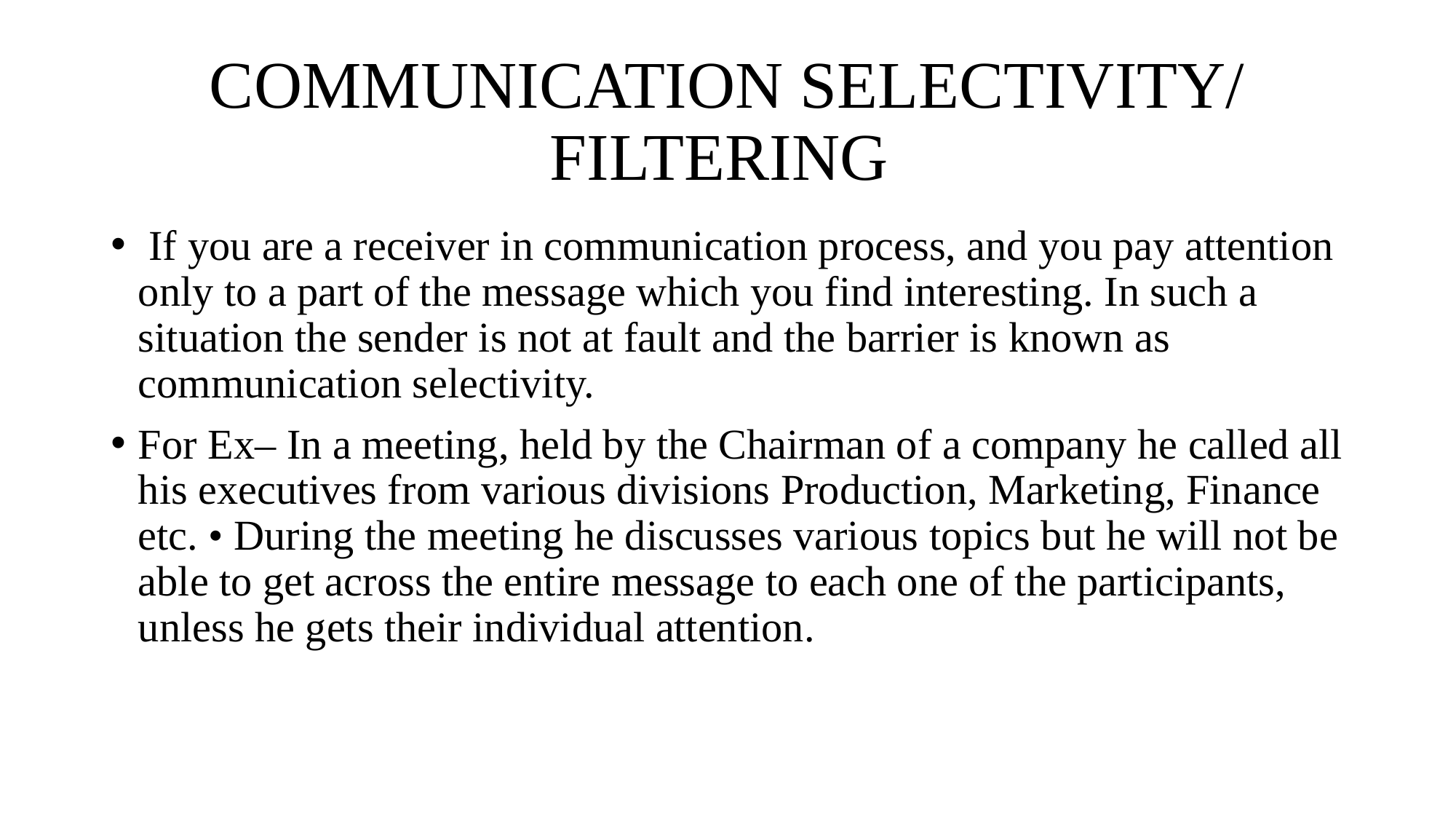

# COMMUNICATION SELECTIVITY/ FILTERING
 If you are a receiver in communication process, and you pay attention only to a part of the message which you find interesting. In such a situation the sender is not at fault and the barrier is known as communication selectivity.
For Ex– In a meeting, held by the Chairman of a company he called all his executives from various divisions Production, Marketing, Finance etc. • During the meeting he discusses various topics but he will not be able to get across the entire message to each one of the participants, unless he gets their individual attention.